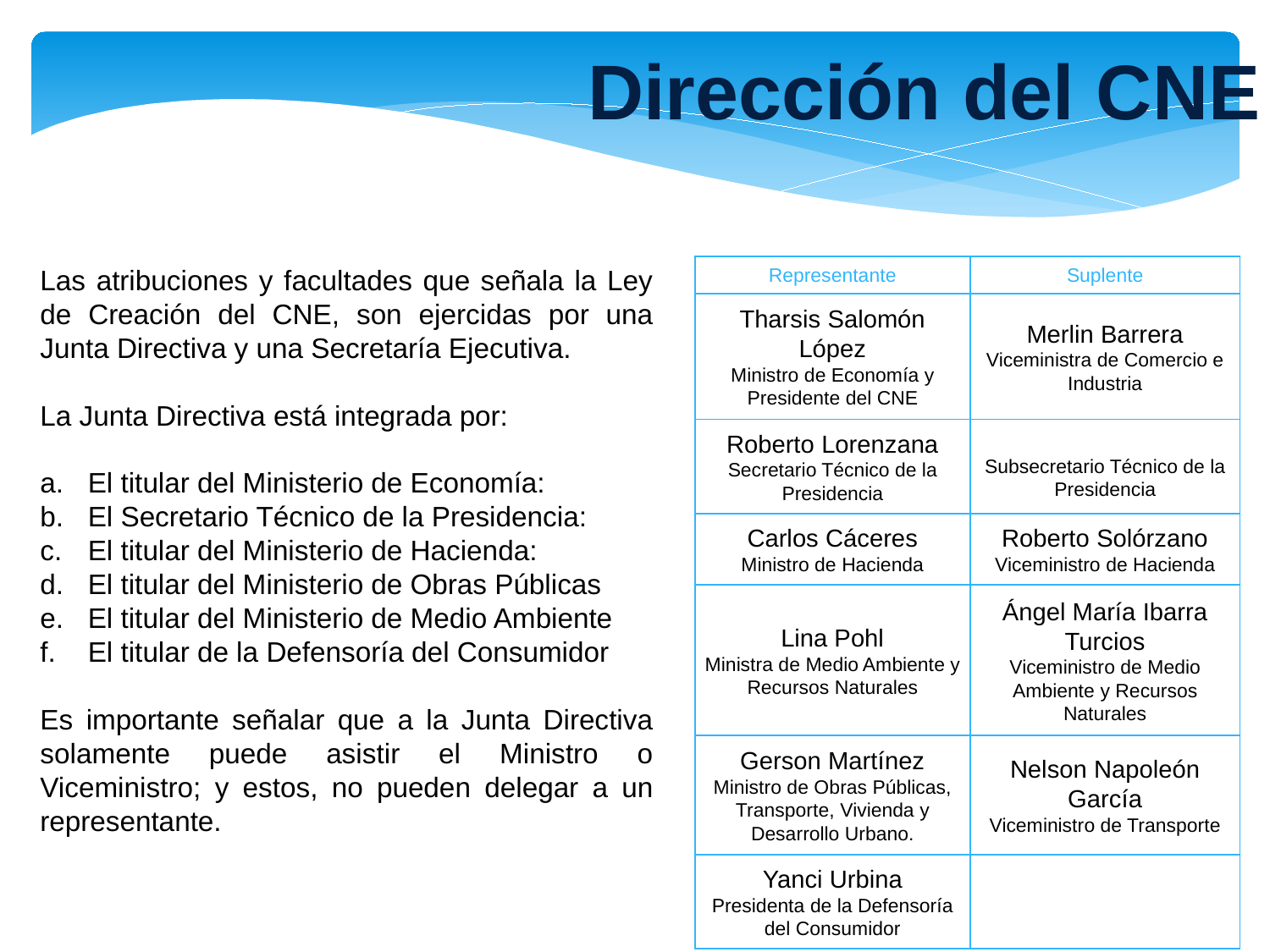

Dirección del CNE
Las atribuciones y facultades que señala la Ley de Creación del CNE, son ejercidas por una Junta Directiva y una Secretaría Ejecutiva.

La Junta Directiva está integrada por:

El titular del Ministerio de Economía:
El Secretario Técnico de la Presidencia:
El titular del Ministerio de Hacienda:
El titular del Ministerio de Obras Públicas
El titular del Ministerio de Medio Ambiente
El titular de la Defensoría del Consumidor

Es importante señalar que a la Junta Directiva solamente puede asistir el Ministro o Viceministro; y estos, no pueden delegar a un representante.
| Representante | Suplente |
| --- | --- |
| Tharsis Salomón López Ministro de Economía y Presidente del CNE | Merlin Barrera Viceministra de Comercio e Industria |
| Roberto Lorenzana Secretario Técnico de la Presidencia | Subsecretario Técnico de la Presidencia |
| Carlos Cáceres Ministro de Hacienda | Roberto Solórzano Viceministro de Hacienda |
| Lina Pohl Ministra de Medio Ambiente y Recursos Naturales | Ángel María Ibarra Turcios Viceministro de Medio Ambiente y Recursos Naturales |
| Gerson Martínez Ministro de Obras Públicas, Transporte, Vivienda y Desarrollo Urbano. | Nelson Napoleón García Viceministro de Transporte |
| Yanci Urbina Presidenta de la Defensoría del Consumidor |  |